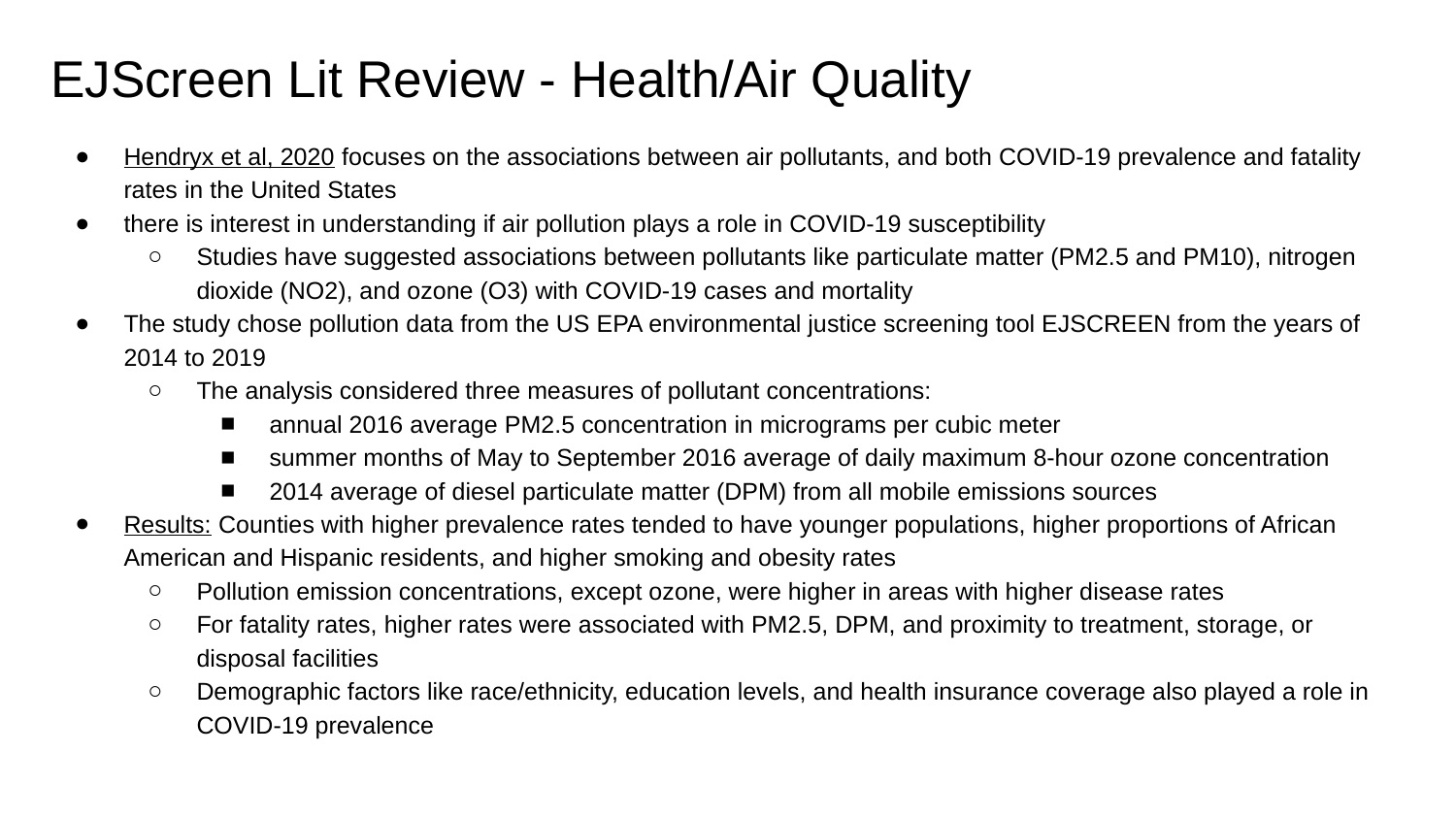

# EJScreen Lit Review - Health/Air Quality
Hendryx et al, 2020 focuses on the associations between air pollutants, and both COVID-19 prevalence and fatality rates in the United States
there is interest in understanding if air pollution plays a role in COVID-19 susceptibility
Studies have suggested associations between pollutants like particulate matter (PM2.5 and PM10), nitrogen dioxide (NO2), and ozone (O3) with COVID-19 cases and mortality
The study chose pollution data from the US EPA environmental justice screening tool EJSCREEN from the years of 2014 to 2019
The analysis considered three measures of pollutant concentrations:
annual 2016 average PM2.5 concentration in micrograms per cubic meter
summer months of May to September 2016 average of daily maximum 8-hour ozone concentration
2014 average of diesel particulate matter (DPM) from all mobile emissions sources
Results: Counties with higher prevalence rates tended to have younger populations, higher proportions of African American and Hispanic residents, and higher smoking and obesity rates
Pollution emission concentrations, except ozone, were higher in areas with higher disease rates
For fatality rates, higher rates were associated with PM2.5, DPM, and proximity to treatment, storage, or disposal facilities
Demographic factors like race/ethnicity, education levels, and health insurance coverage also played a role in COVID-19 prevalence